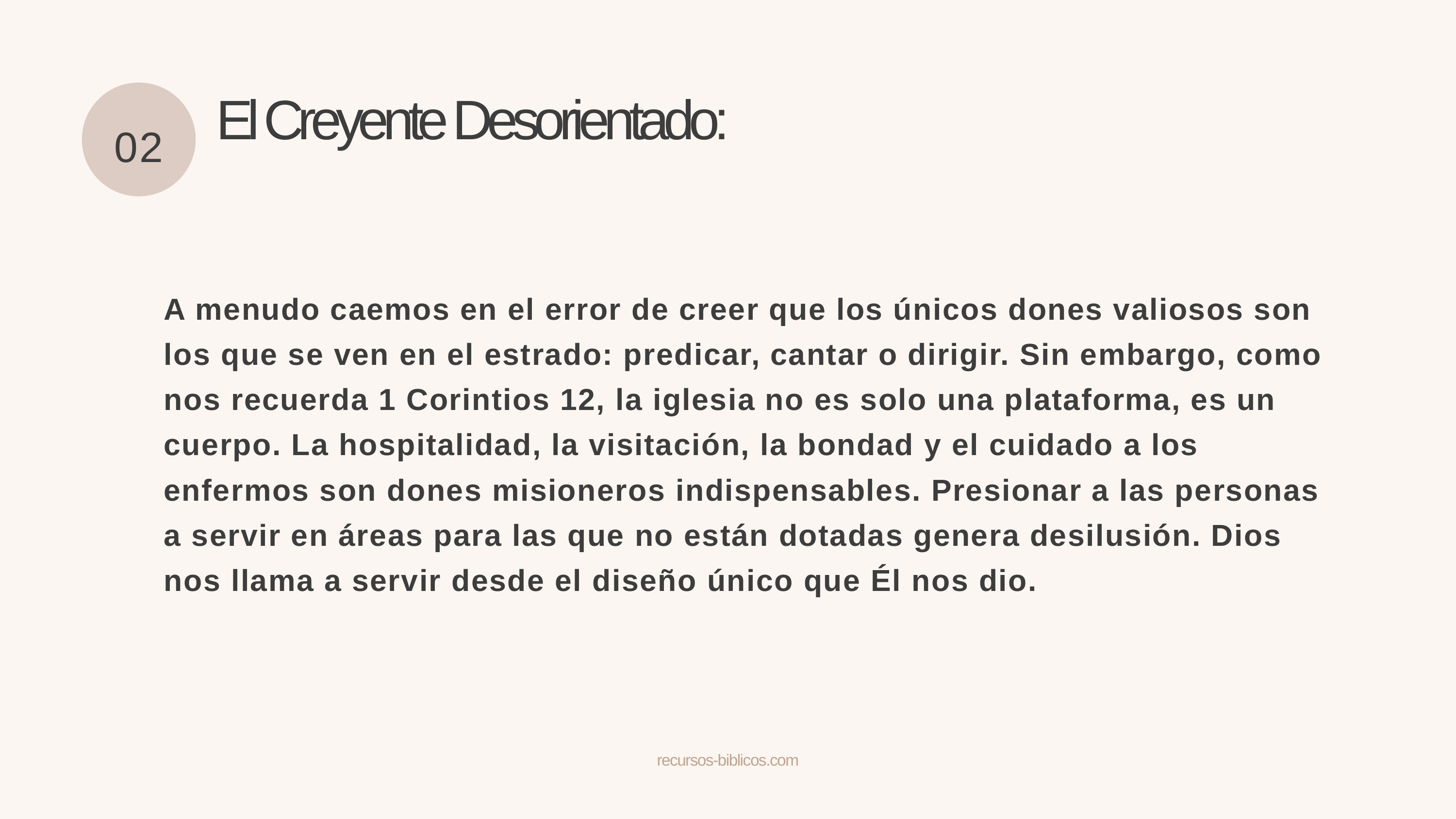

El Creyente Desorientado:

02
A menudo caemos en el error de creer que los únicos dones valiosos son los que se ven en el estrado: predicar, cantar o dirigir. Sin embargo, como nos recuerda 1 Corintios 12, la iglesia no es solo una plataforma, es un cuerpo. La hospitalidad, la visitación, la bondad y el cuidado a los enfermos son dones misioneros indispensables. Presionar a las personas a servir en áreas para las que no están dotadas genera desilusión. Dios nos llama a servir desde el diseño único que Él nos dio.
recursos-biblicos.com